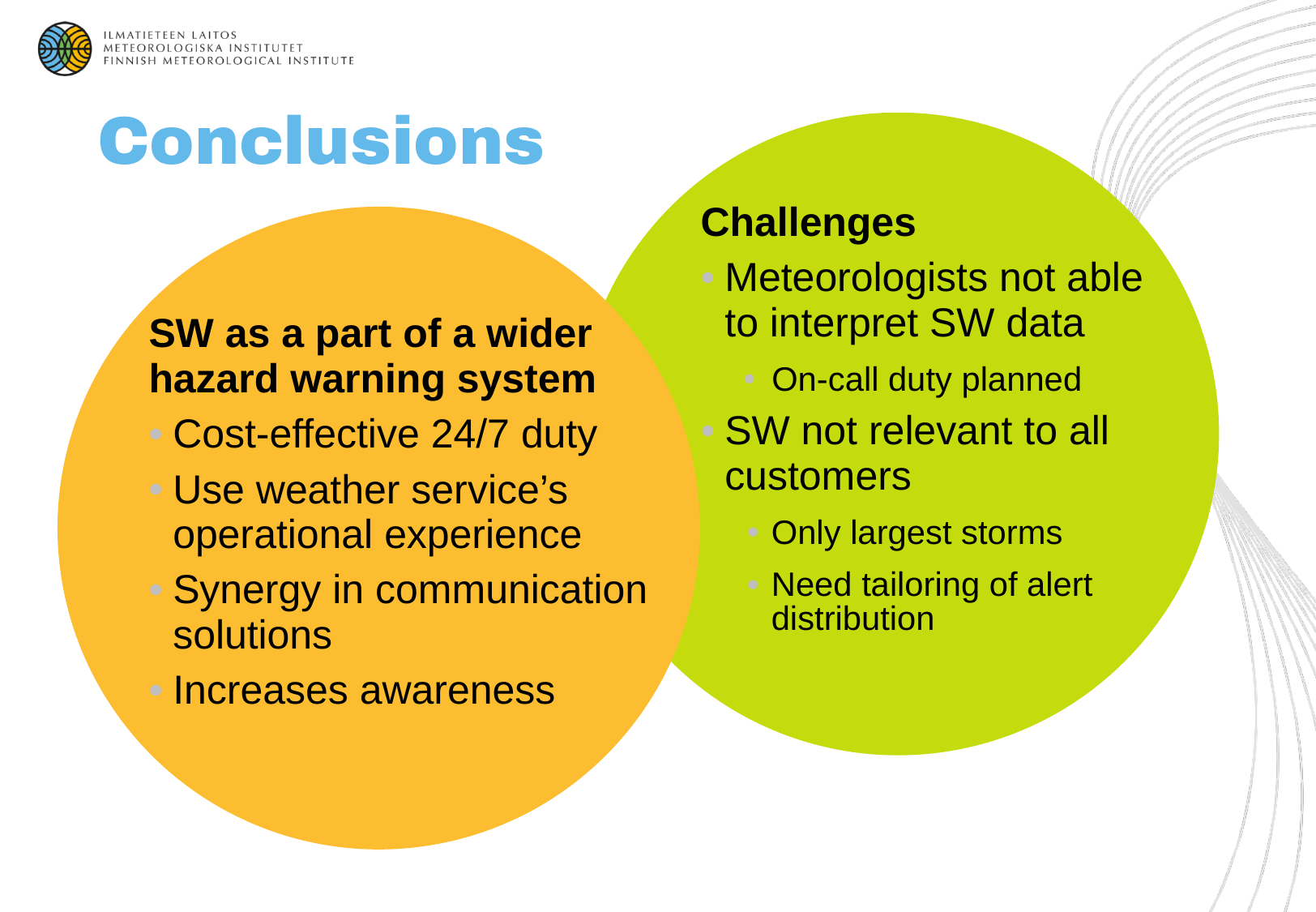

Conclusions
Challenges
Meteorologists not able to interpret SW data
On-call duty planned
SW not relevant to all customers
Only largest storms
Need tailoring of alert distribution
SW as a part of a wider hazard warning system
Cost-effective 24/7 duty
Use weather service’s operational experience
Synergy in communication solutions
Increases awareness